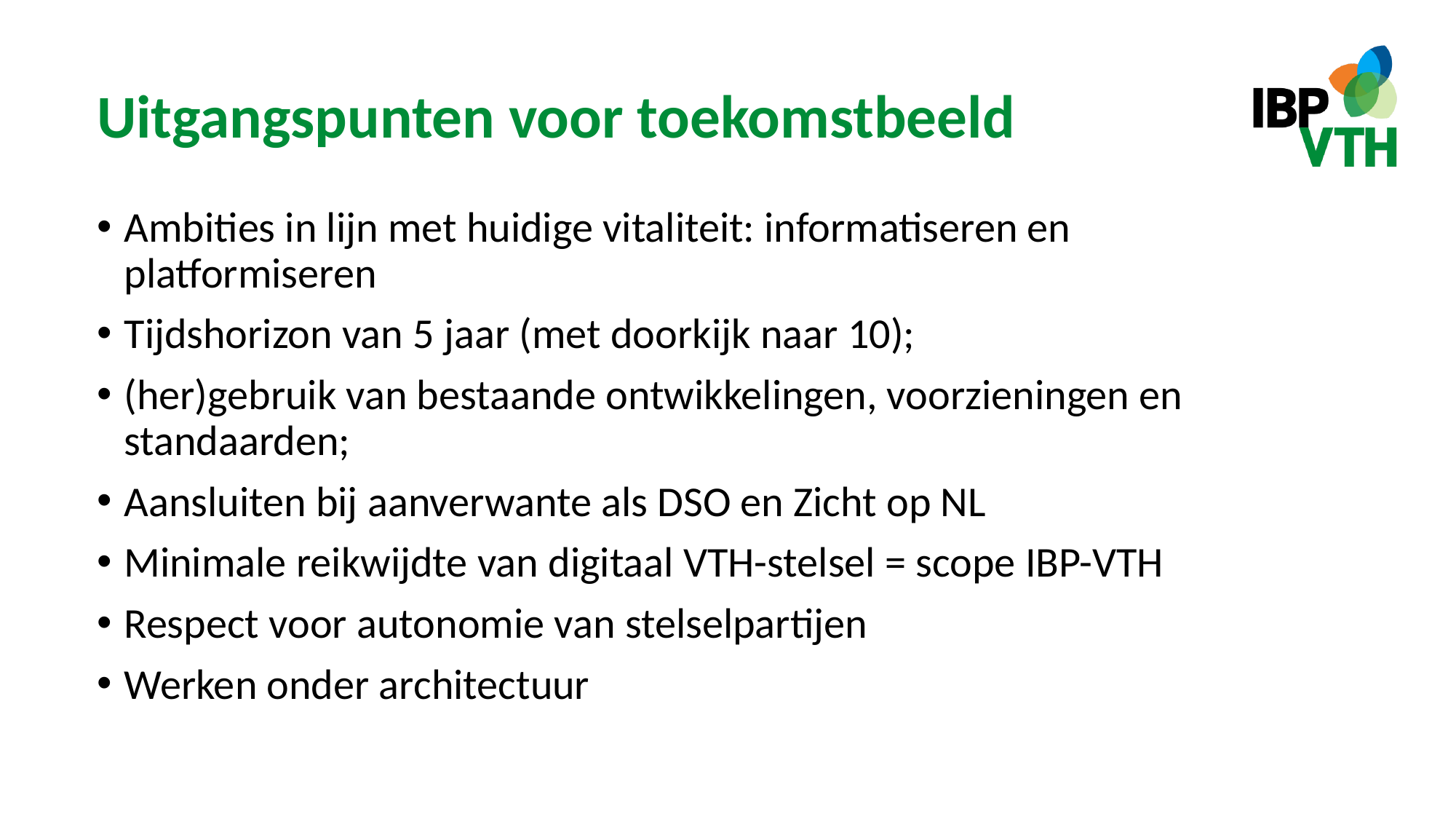

# Uitgangspunten voor toekomstbeeld
Ambities in lijn met huidige vitaliteit: informatiseren en platformiseren
Tijdshorizon van 5 jaar (met doorkijk naar 10);
(her)gebruik van bestaande ontwikkelingen, voorzieningen en standaarden;
Aansluiten bij aanverwante als DSO en Zicht op NL
Minimale reikwijdte van digitaal VTH-stelsel = scope IBP-VTH
Respect voor autonomie van stelselpartijen
Werken onder architectuur